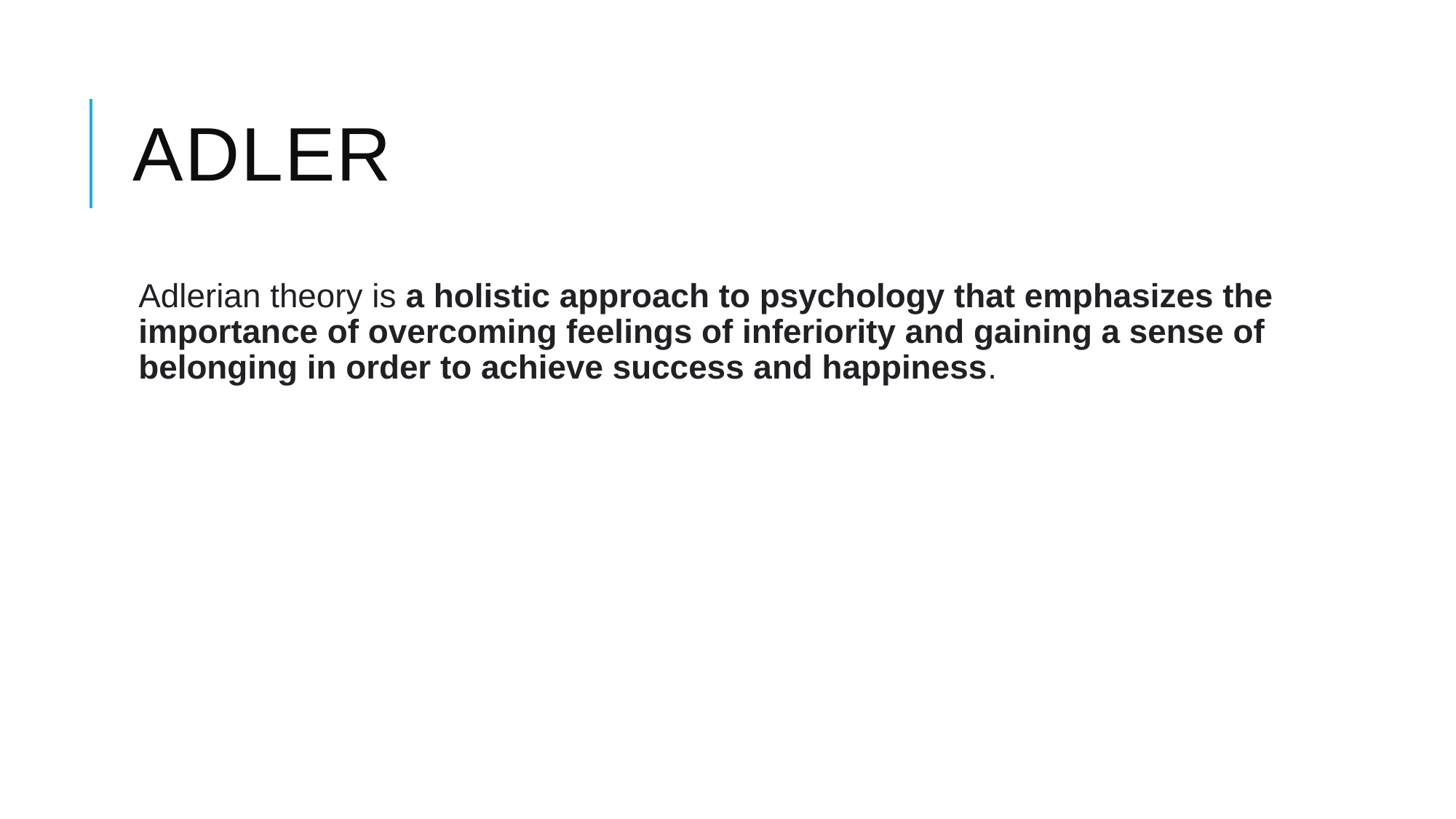

# ADLER
Adlerian theory is a holistic approach to psychology that emphasizes the importance of overcoming feelings of inferiority and gaining a sense of belonging in order to achieve success and happiness.